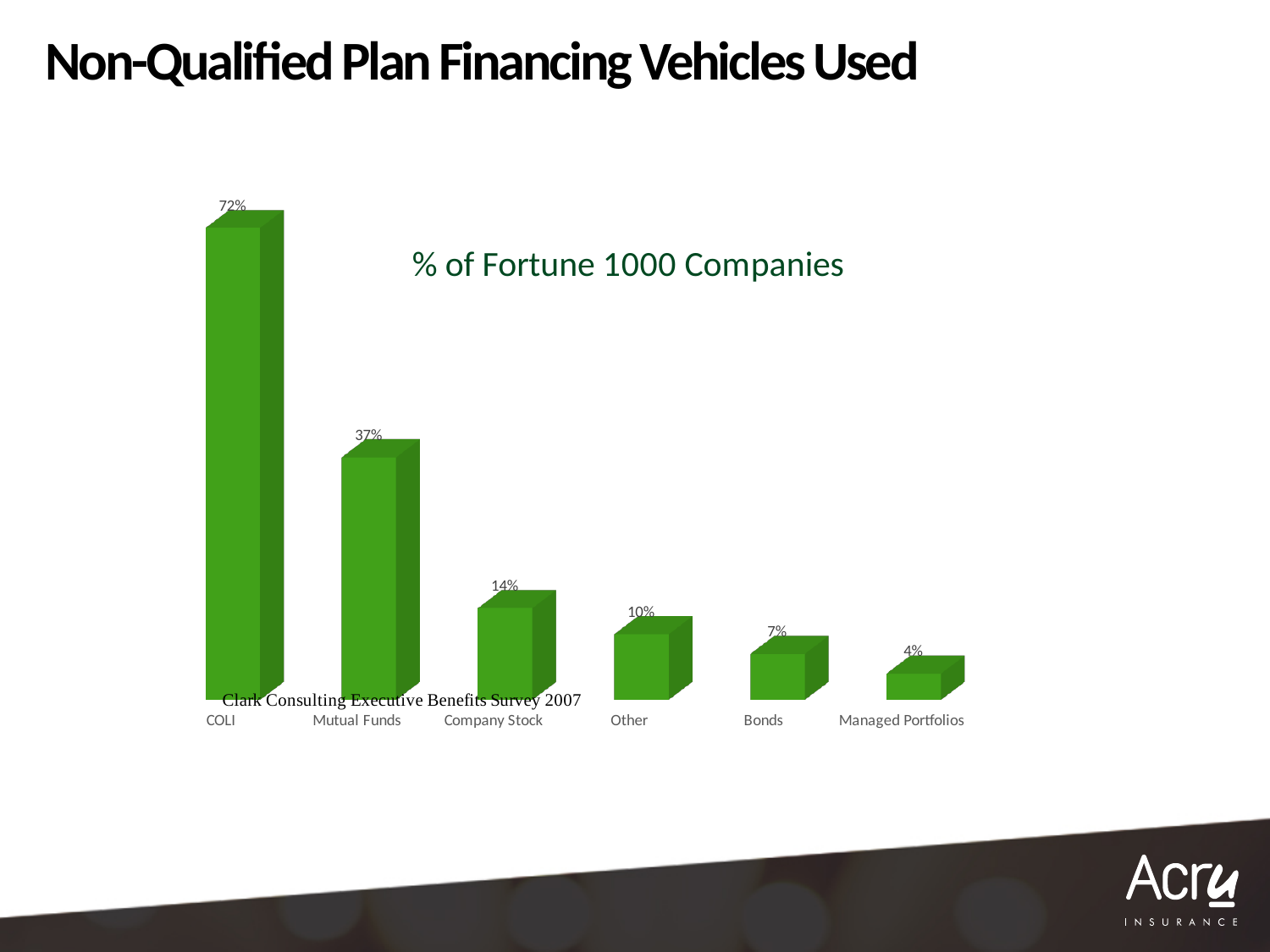

# Non-Qualified Plan Financing Vehicles Used

[unsupported chart]